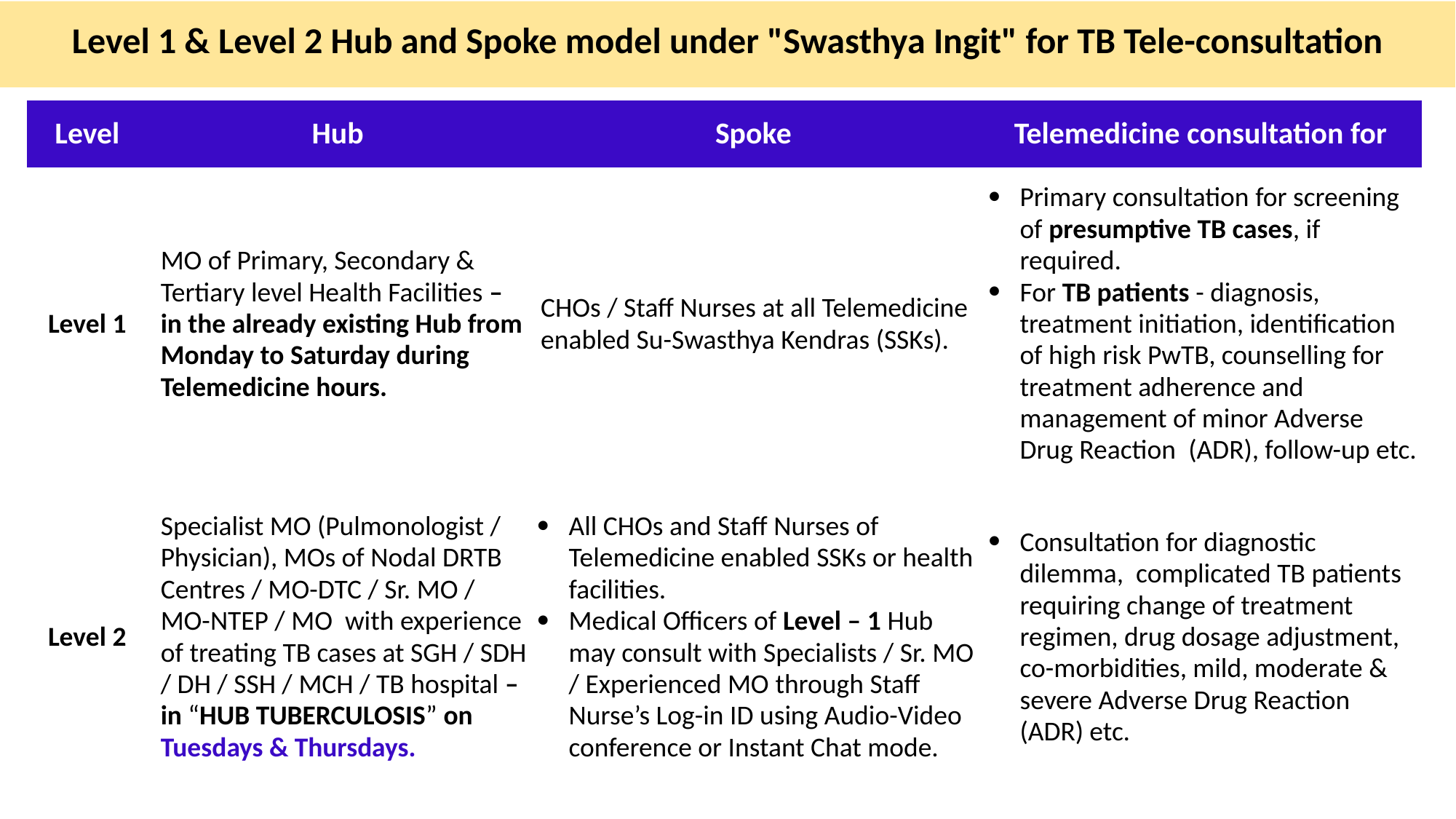

# Level 1 & Level 2 Hub and Spoke model under "Swasthya Ingit" for TB Tele-consultation
| Level | Hub | Spoke | Telemedicine consultation for |
| --- | --- | --- | --- |
| Level 1 | MO of Primary, Secondary & Tertiary level Health Facilities – in the already existing Hub from Monday to Saturday during Telemedicine hours. | CHOs / Staff Nurses at all Telemedicine enabled Su-Swasthya Kendras (SSKs). | Primary consultation for screening of presumptive TB cases, if required. For TB patients - diagnosis, treatment initiation, identification of high risk PwTB, counselling for treatment adherence and management of minor Adverse Drug Reaction  (ADR), follow-up etc. |
| Level 2 | Specialist MO (Pulmonologist / Physician), MOs of Nodal DRTB Centres / MO-DTC / Sr. MO / MO-NTEP / MO with experience of treating TB cases at SGH / SDH / DH / SSH / MCH / TB hospital – in “HUB TUBERCULOSIS” on Tuesdays & Thursdays. | All CHOs and Staff Nurses of Telemedicine enabled SSKs or health facilities. Medical Officers of Level – 1 Hub may consult with Specialists / Sr. MO / Experienced MO through Staff Nurse’s Log-in ID using Audio-Video conference or Instant Chat mode. | Consultation for diagnostic dilemma,  complicated TB patients requiring change of treatment regimen, drug dosage adjustment, co-morbidities, mild, moderate & severe Adverse Drug Reaction  (ADR) etc. |